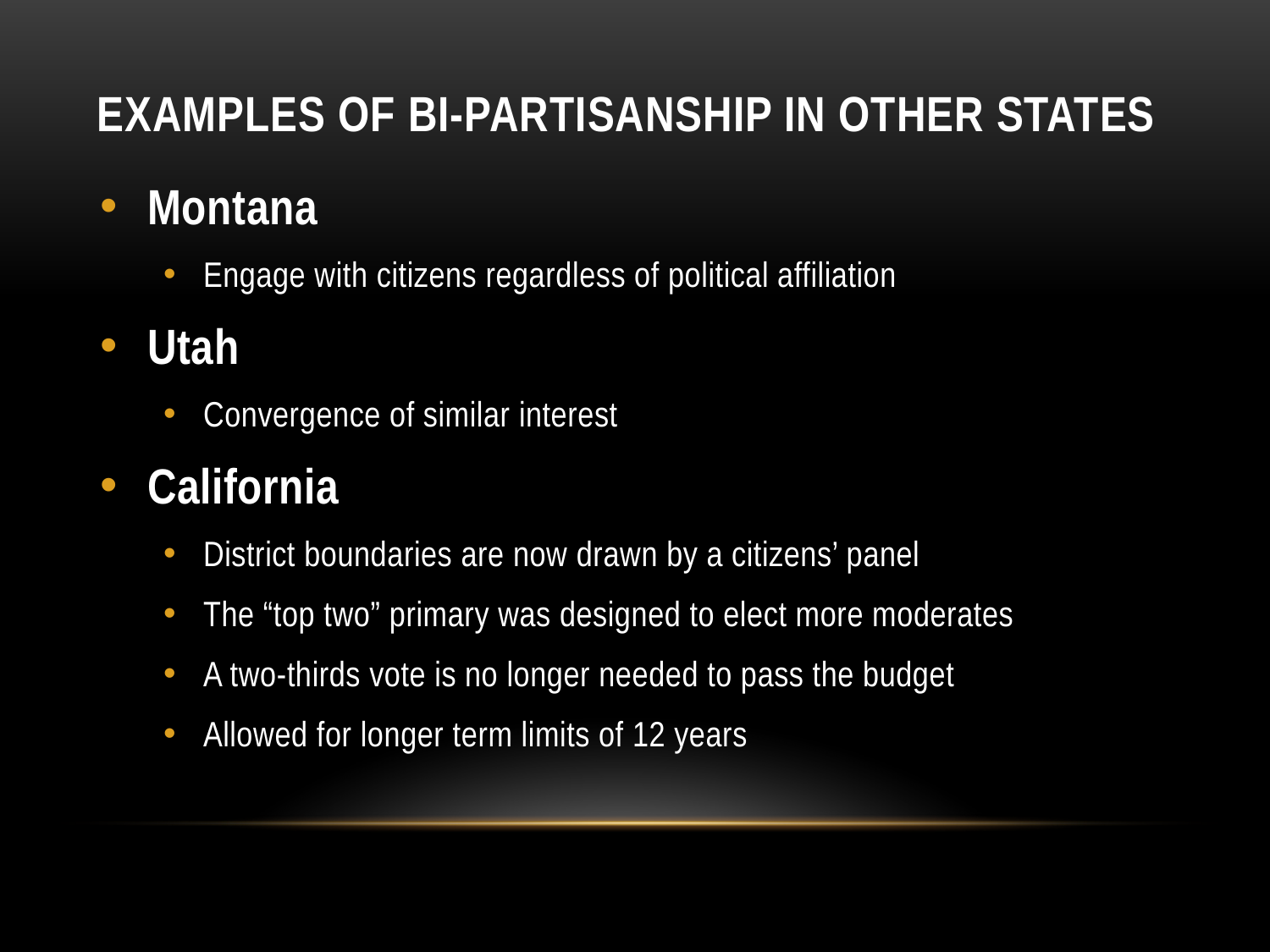

# Examples of Bi-Partisanship IN OTHER STATES
Montana
Engage with citizens regardless of political affiliation
Utah
Convergence of similar interest
California
District boundaries are now drawn by a citizens’ panel
The “top two” primary was designed to elect more moderates
A two-thirds vote is no longer needed to pass the budget
Allowed for longer term limits of 12 years